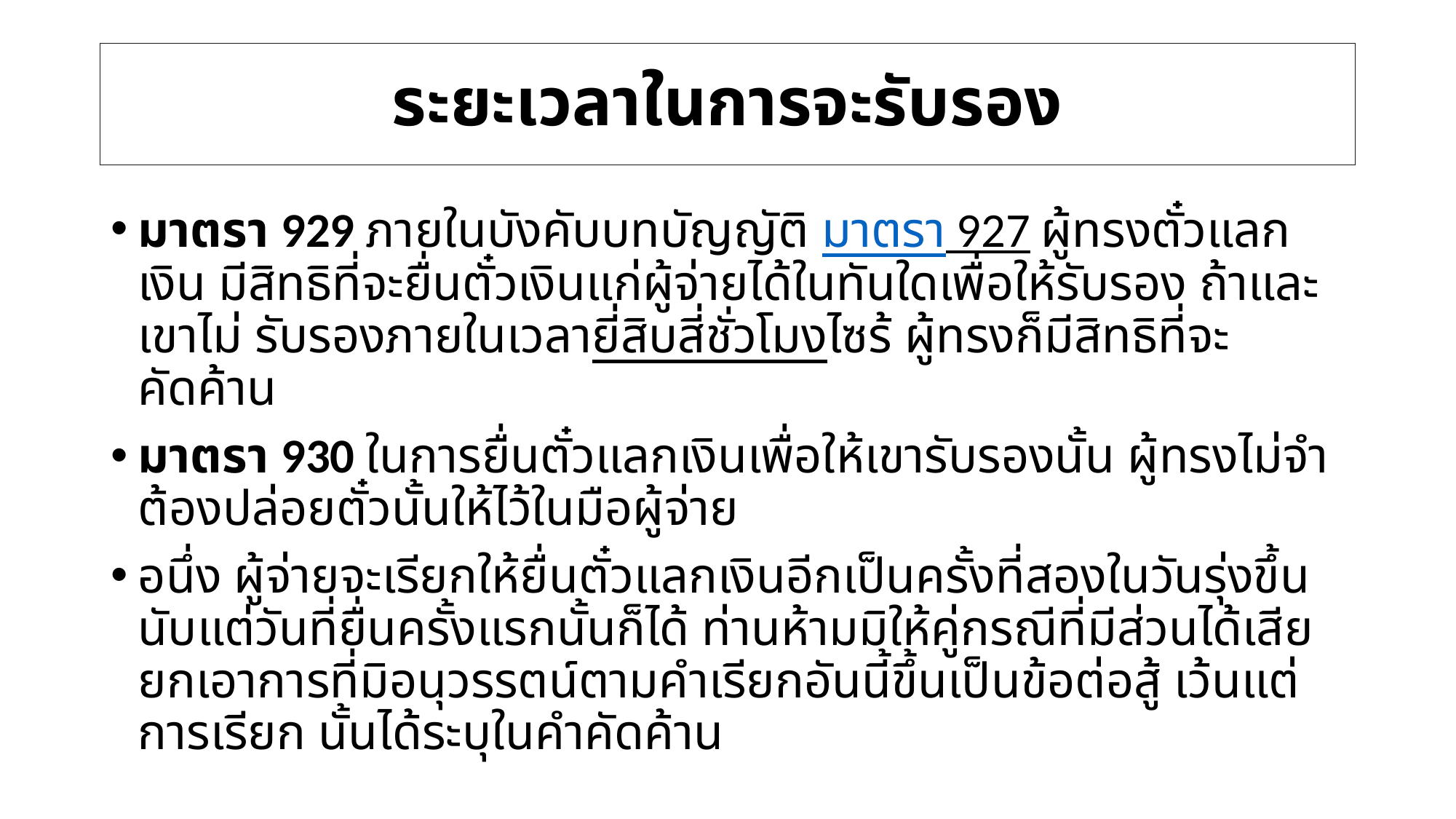

# ระยะเวลาในการจะรับรอง
มาตรา 929 ภายในบังคับบทบัญญัติ มาตรา 927 ผู้ทรงตั๋วแลกเงิน มีสิทธิที่จะยื่นตั๋วเงินแก่ผู้จ่ายได้ในทันใดเพื่อให้รับรอง ถ้าและเขาไม่ รับรองภายในเวลายี่สิบสี่ชั่วโมงไซร้ ผู้ทรงก็มีสิทธิที่จะคัดค้าน
มาตรา 930 ในการยื่นตั๋วแลกเงินเพื่อให้เขารับรองนั้น ผู้ทรงไม่จำต้องปล่อยตั๋วนั้นให้ไว้ในมือผู้จ่าย
อนึ่ง ผู้จ่ายจะเรียกให้ยื่นตั๋วแลกเงินอีกเป็นครั้งที่สองในวันรุ่งขึ้น นับแต่วันที่ยื่นครั้งแรกนั้นก็ได้ ท่านห้ามมิให้คู่กรณีที่มีส่วนได้เสียยกเอาการที่มิอนุวรรตน์ตามคำเรียกอันนี้ขึ้นเป็นข้อต่อสู้ เว้นแต่การเรียก นั้นได้ระบุในคำคัดค้าน